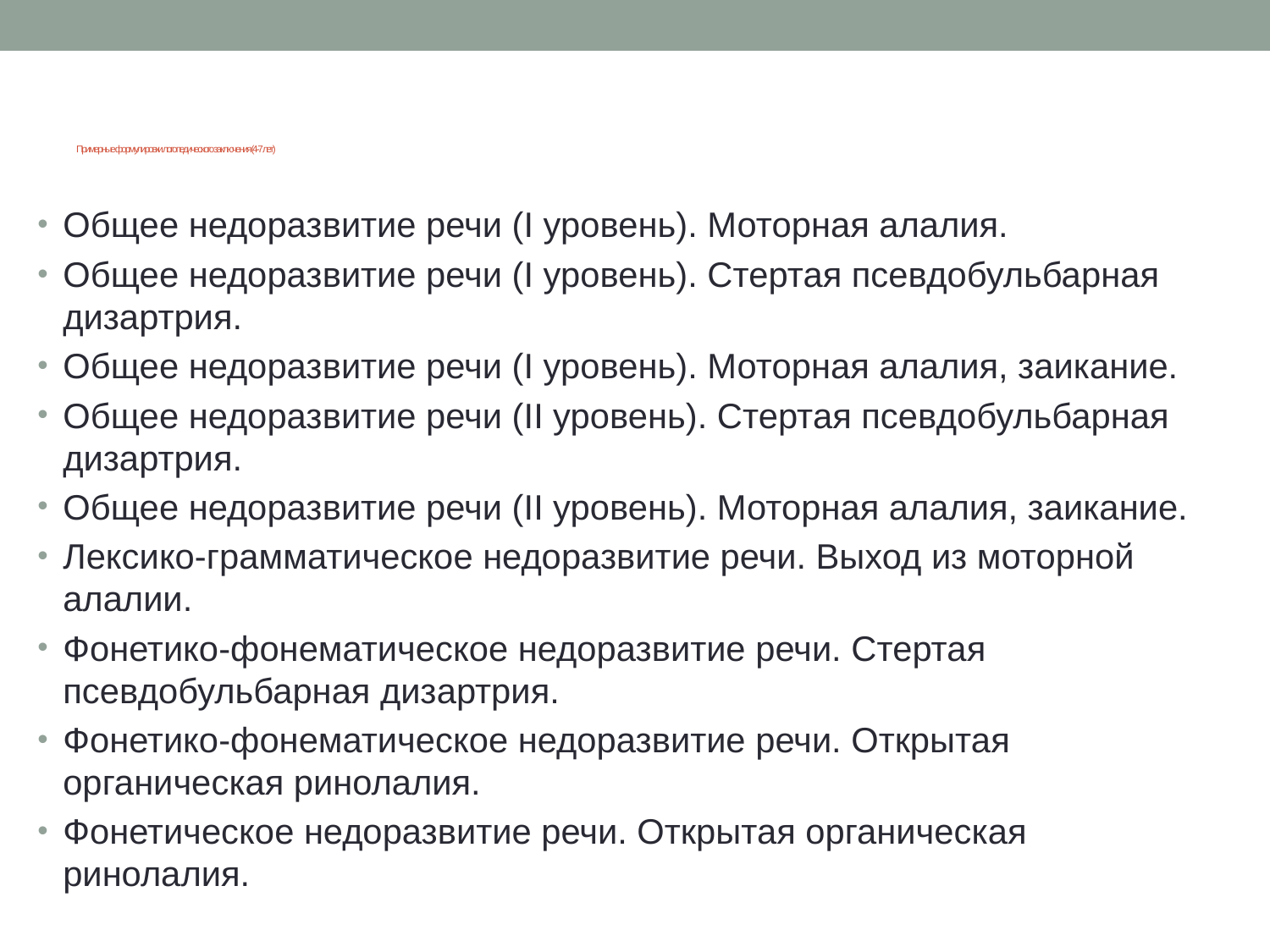

# Примерные формулировки логопедического заключения (4-7 лет)
Общее недоразвитие речи (I уровень). Моторная алалия.
Общее недоразвитие речи (I уровень). Стертая псевдобульбарная дизартрия.
Общее недоразвитие речи (I уровень). Моторная алалия, заикание.
Общее недоразвитие речи (II уровень). Стертая псевдобульбарная дизартрия.
Общее недоразвитие речи (II уровень). Моторная алалия, заикание.
Лексико-грамматическое недоразвитие речи. Выход из моторной алалии.
Фонетико-фонематическое недоразвитие речи. Стертая псевдобульбарная дизартрия.
Фонетико-фонематическое недоразвитие речи. Открытая органическая ринолалия.
Фонетическое недоразвитие речи. Открытая органическая ринолалия.